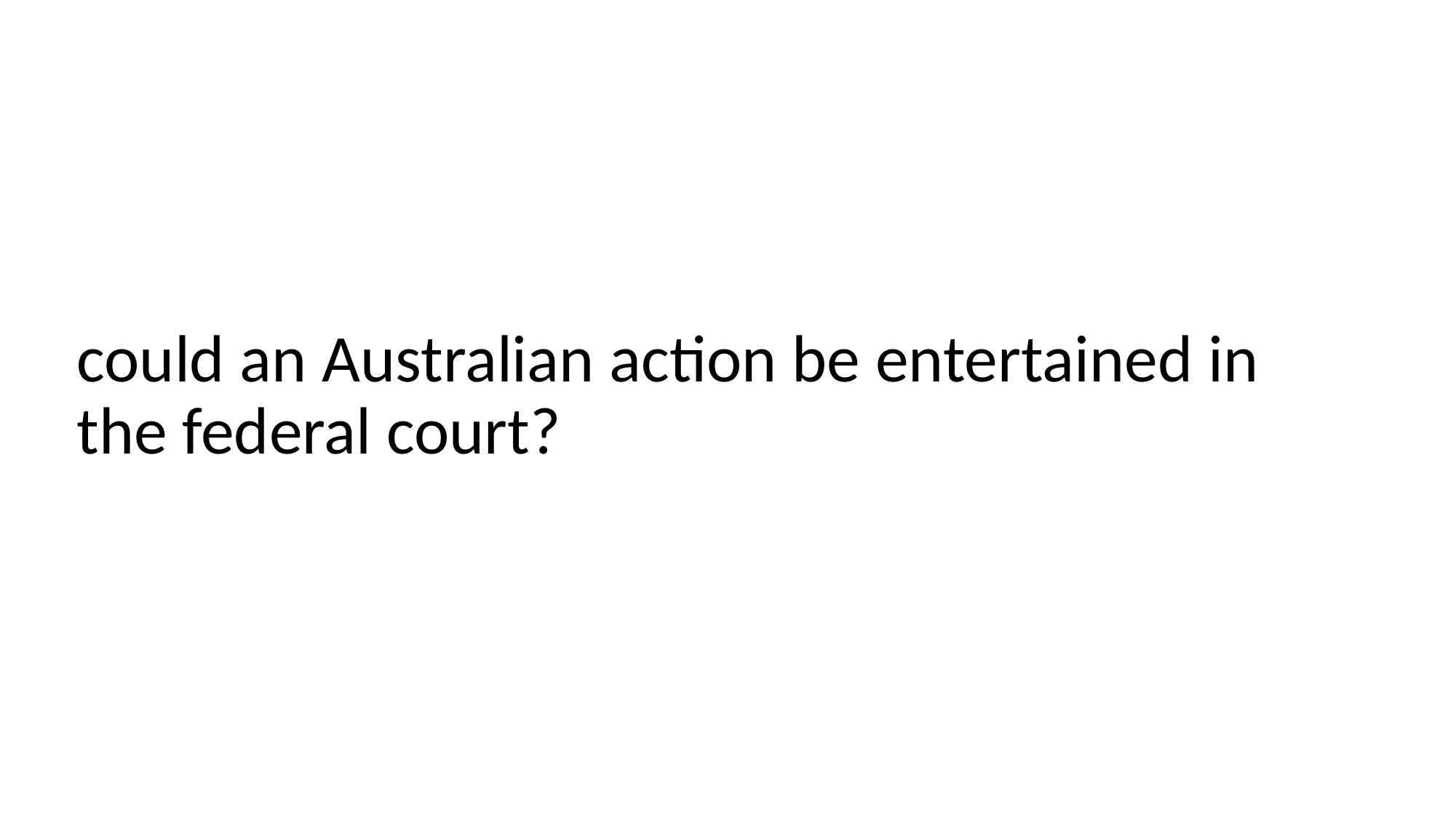

# could an Australian action be entertained in the federal court?